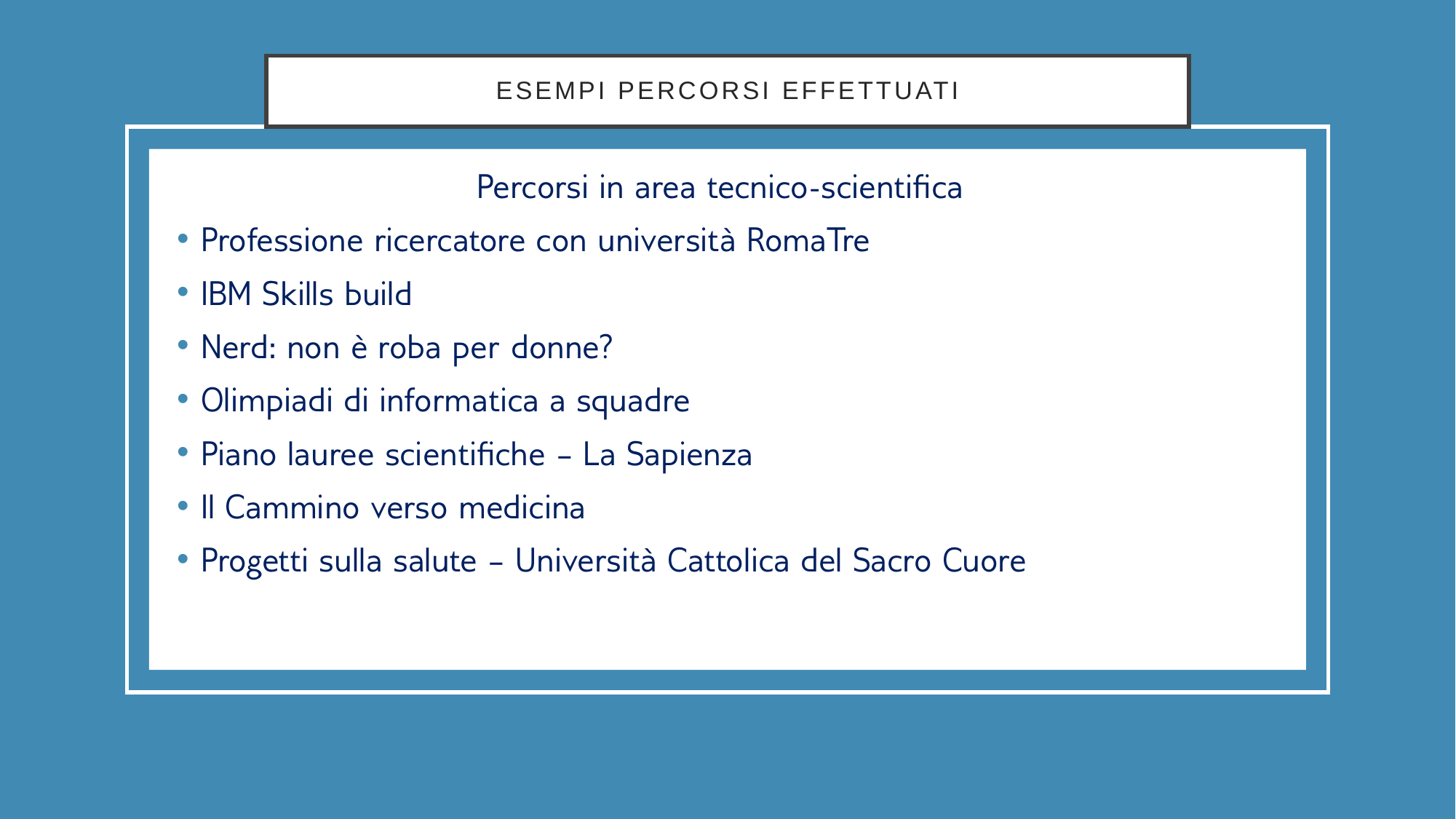

# ESEMPI PERCORSI effettuati

Percorsi in area tecnico-scientifica
Professione ricercatore con università RomaTre
IBM Skills build
Nerd: non è roba per donne?
Olimpiadi di informatica a squadre
Piano lauree scientifiche – La Sapienza
Il Cammino verso medicina
Progetti sulla salute – Università Cattolica del Sacro Cuore